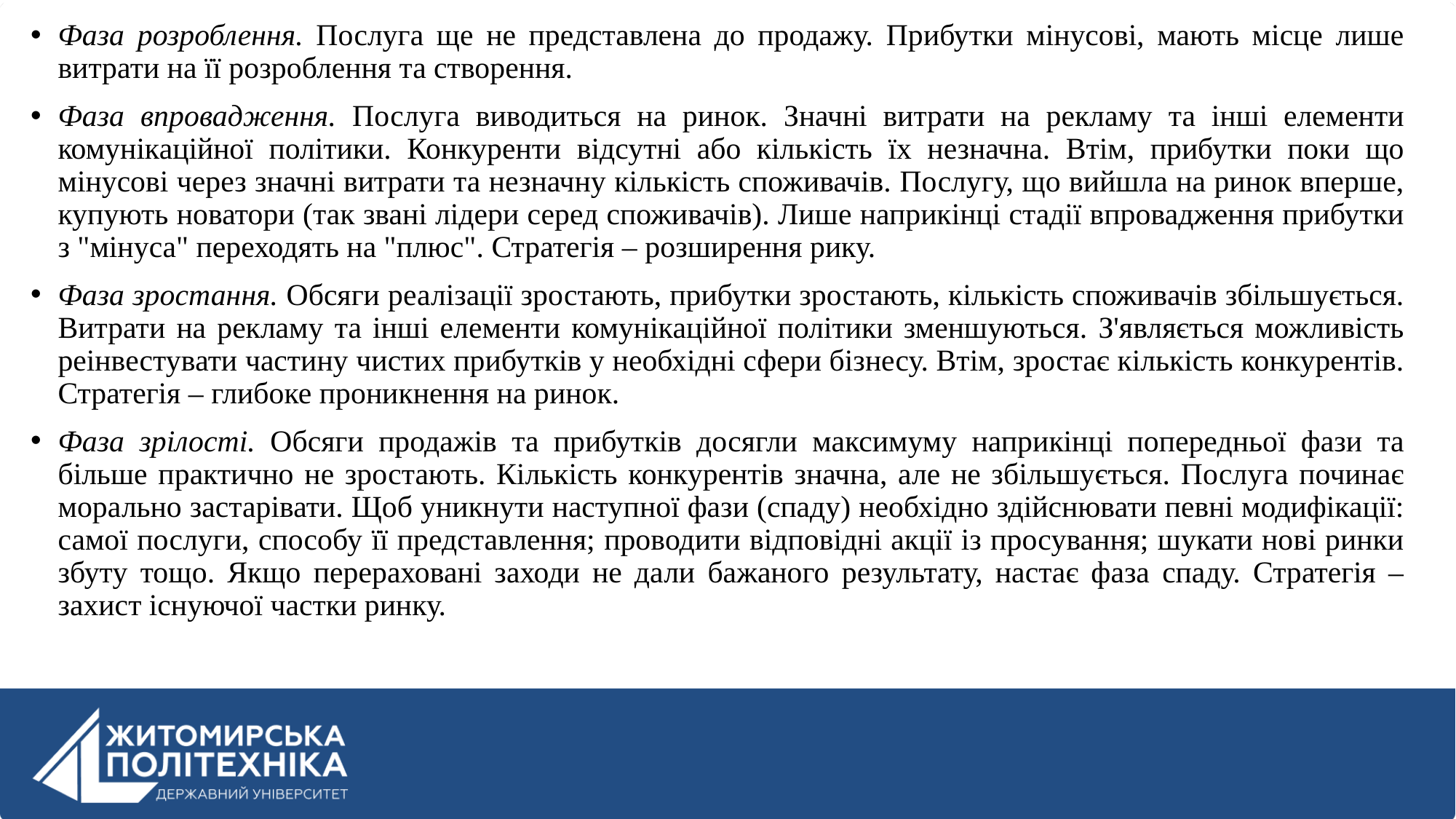

Фаза розроблення. Послуга ще не представлена до продажу. Прибутки мінусові, мають місце лише витрати на її розроблення та створення.
Фаза впровадження. Послуга виводиться на ринок. Значні витрати на рекламу та інші елементи комунікаційної політики. Конкуренти відсутні або кількість їх незначна. Втім, прибутки поки що мінусові через значні витрати та незначну кількість споживачів. Послугу, що вийшла на ринок вперше, купують новатори (так звані лідери серед споживачів). Лише наприкінці стадії впровадження прибутки з "мінуса" переходять на "плюс". Стратегія – розширення рику.
Фаза зростання. Обсяги реалізації зростають, прибутки зростають, кількість споживачів збільшується. Витрати на рекламу та інші елементи комунікаційної політики зменшуються. З'являється можливість реінвестувати частину чистих прибутків у необхідні сфери бізнесу. Втім, зростає кількість конкурентів. Стратегія – глибоке проникнення на ринок.
Фаза зрілості. Обсяги продажів та прибутків досягли максимуму наприкінці попередньої фази та більше практично не зростають. Кількість конкурентів значна, але не збільшується. Послуга починає морально застарівати. Щоб уникнути наступної фази (спаду) необхідно здійснювати певні модифікації: самої послуги, способу її представлення; проводити відповідні акції із просування; шукати нові ринки збуту тощо. Якщо перераховані заходи не дали бажаного результату, настає фаза спаду. Стратегія – захист існуючої частки ринку.